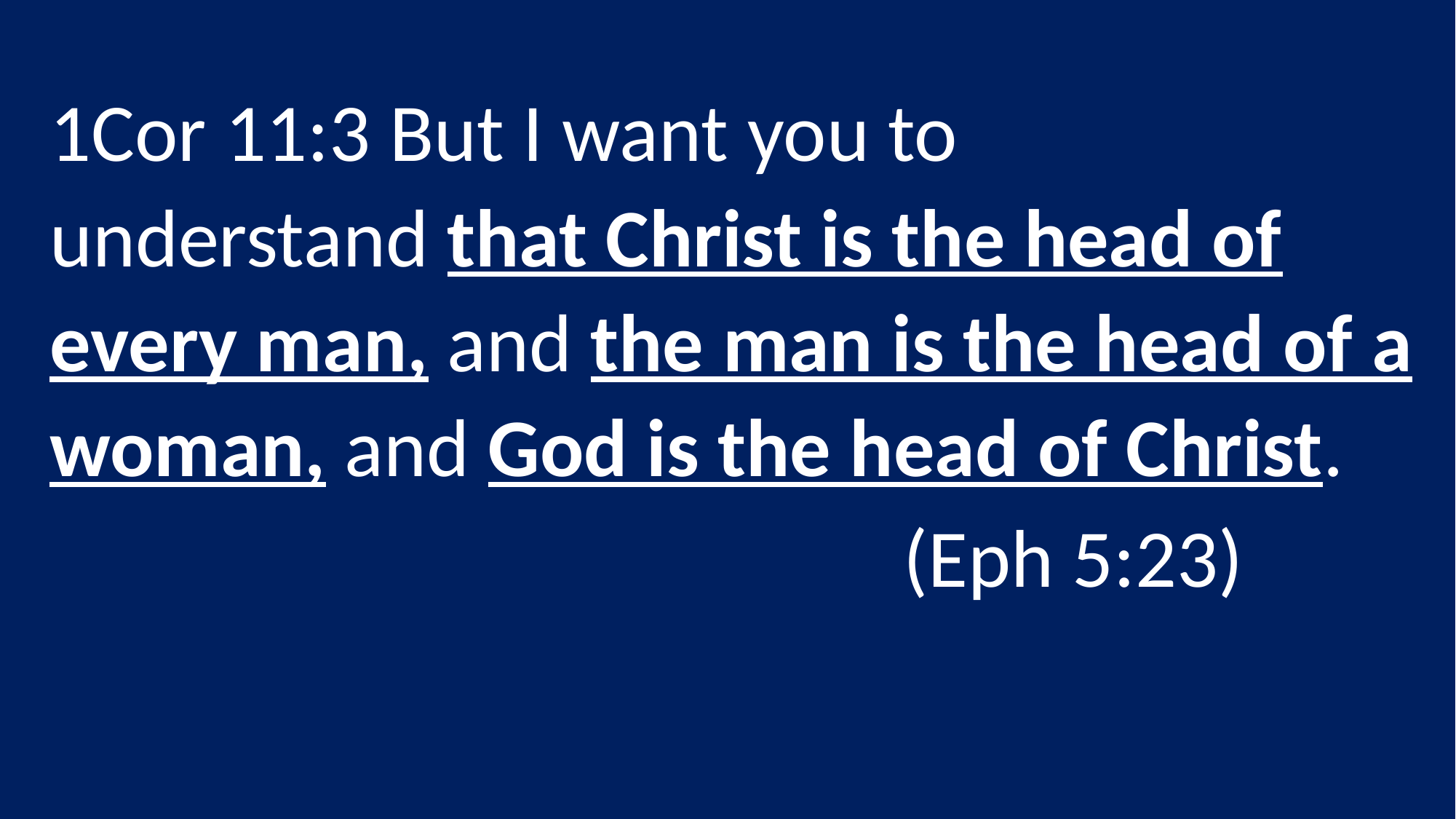

1Cor 11:3 But I want you to understand that Christ is the head of every man, and the man is the head of a woman, and God is the head of Christ.
                                              (Eph 5:23)